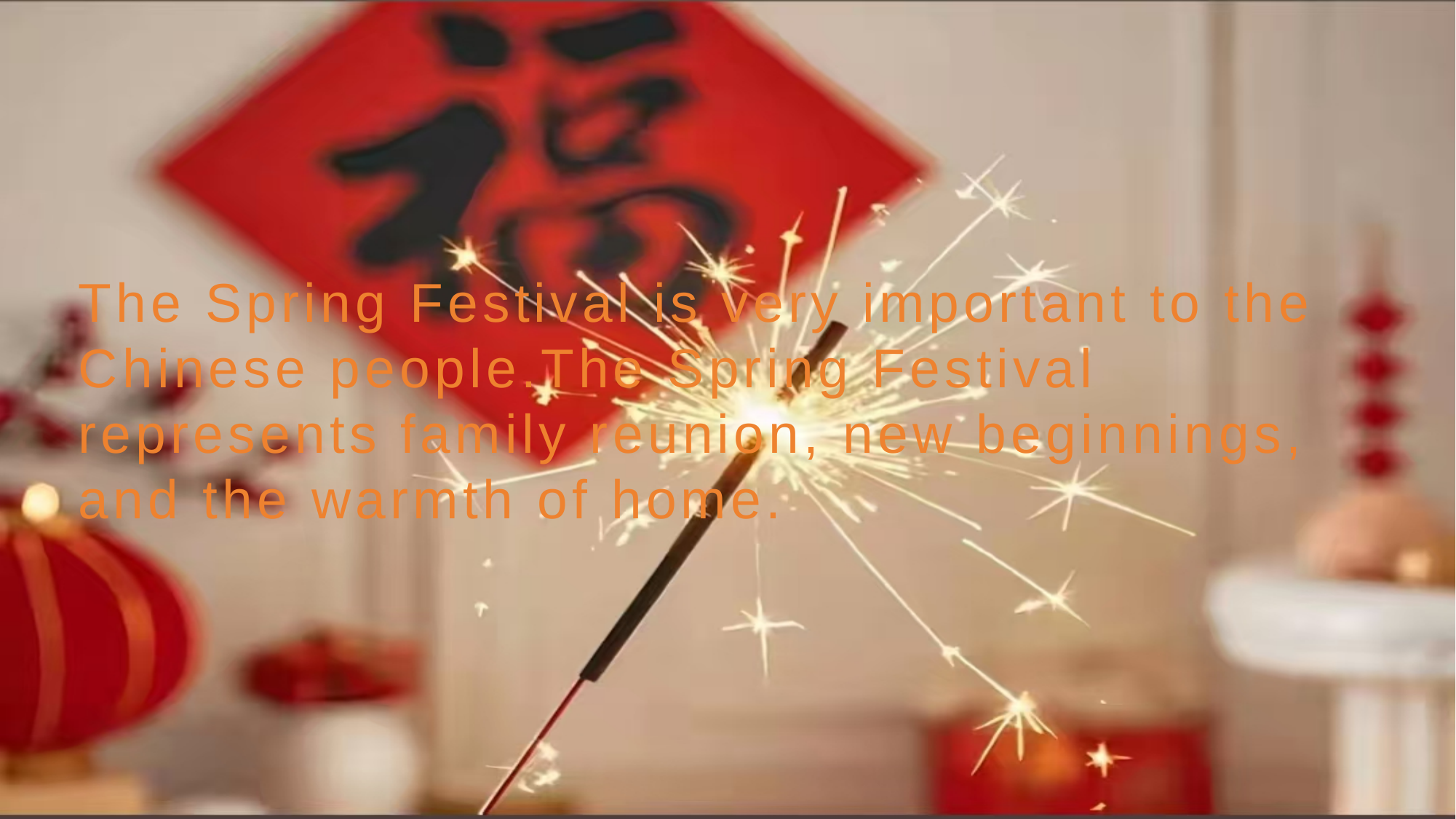

# The Spring Festival is very important to the Chinese people.The Spring Festival represents family reunion, new beginnings, and the warmth of home.